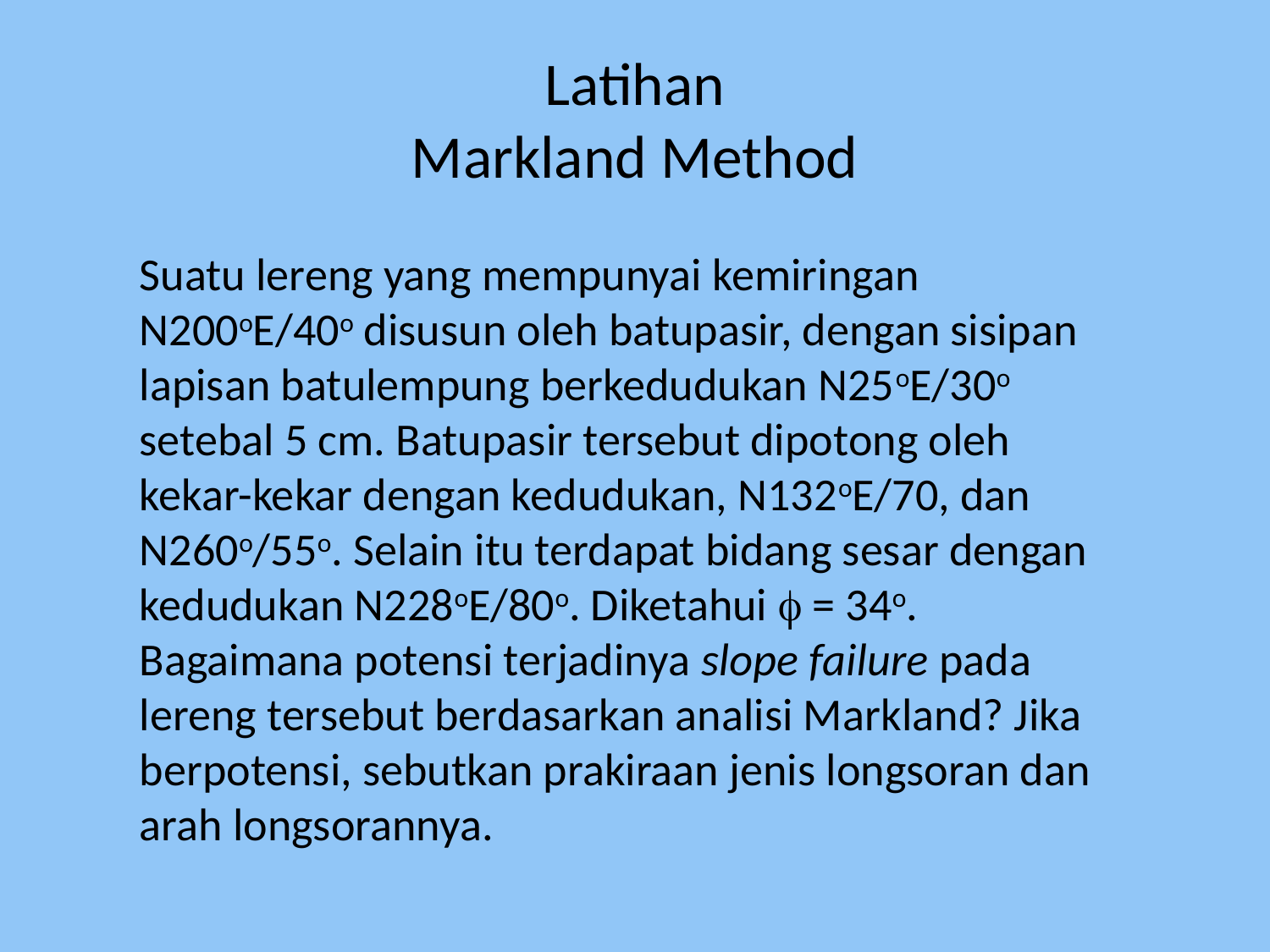

# Latihan Markland Method
Suatu lereng yang mempunyai kemiringan N200oE/40o disusun oleh batupasir, dengan sisipan lapisan batulempung berkedudukan N25oE/30o setebal 5 cm. Batupasir tersebut dipotong oleh kekar-kekar dengan kedudukan, N132oE/70, dan N260o/55o. Selain itu terdapat bidang sesar dengan kedudukan N228oE/80o. Diketahui φ = 34o. Bagaimana potensi terjadinya slope failure pada lereng tersebut berdasarkan analisi Markland? Jika berpotensi, sebutkan prakiraan jenis longsoran dan arah longsorannya.